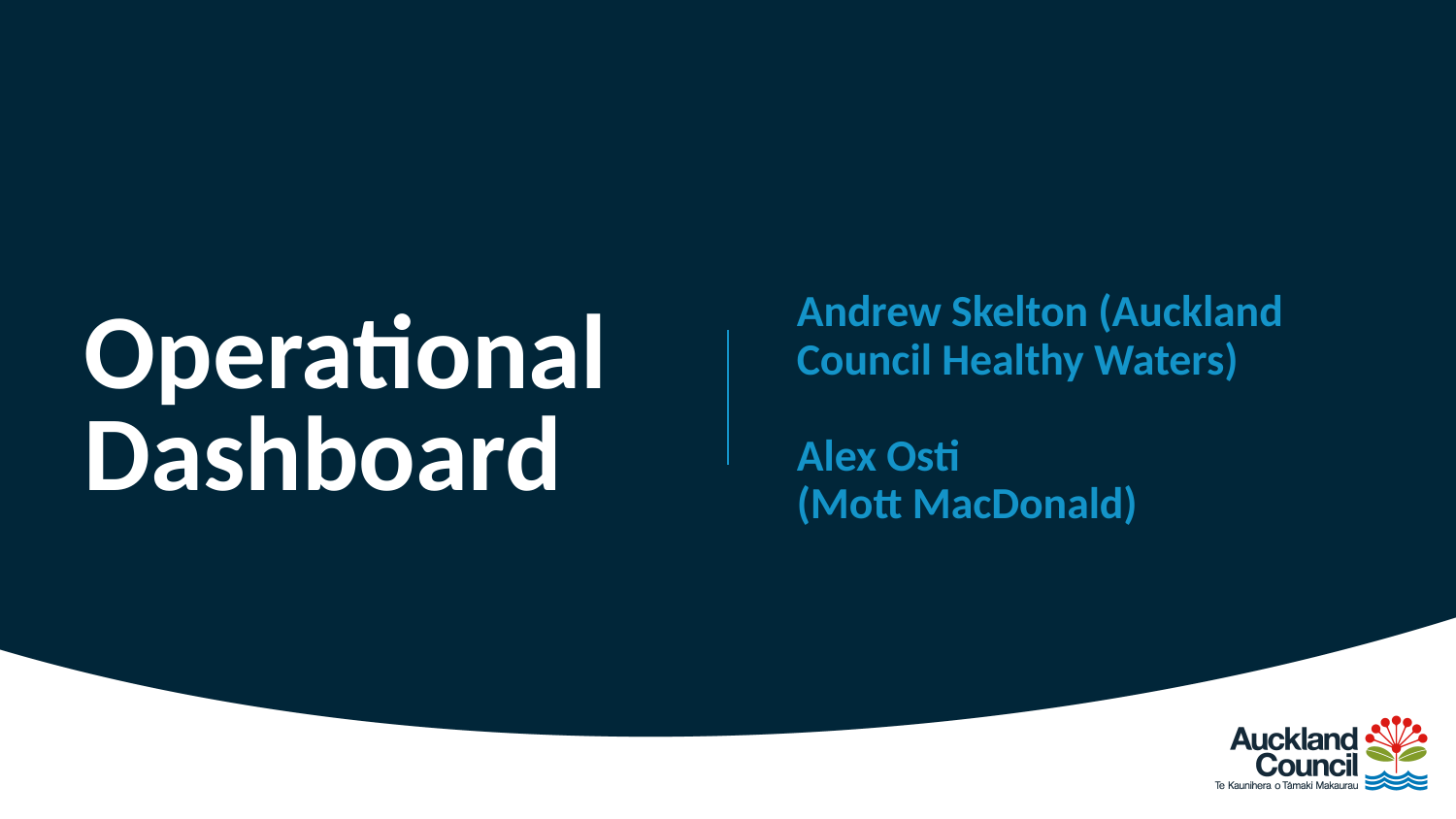

Operational Dashboard
Andrew Skelton (Auckland Council Healthy Waters)
Alex Osti
(Mott MacDonald)